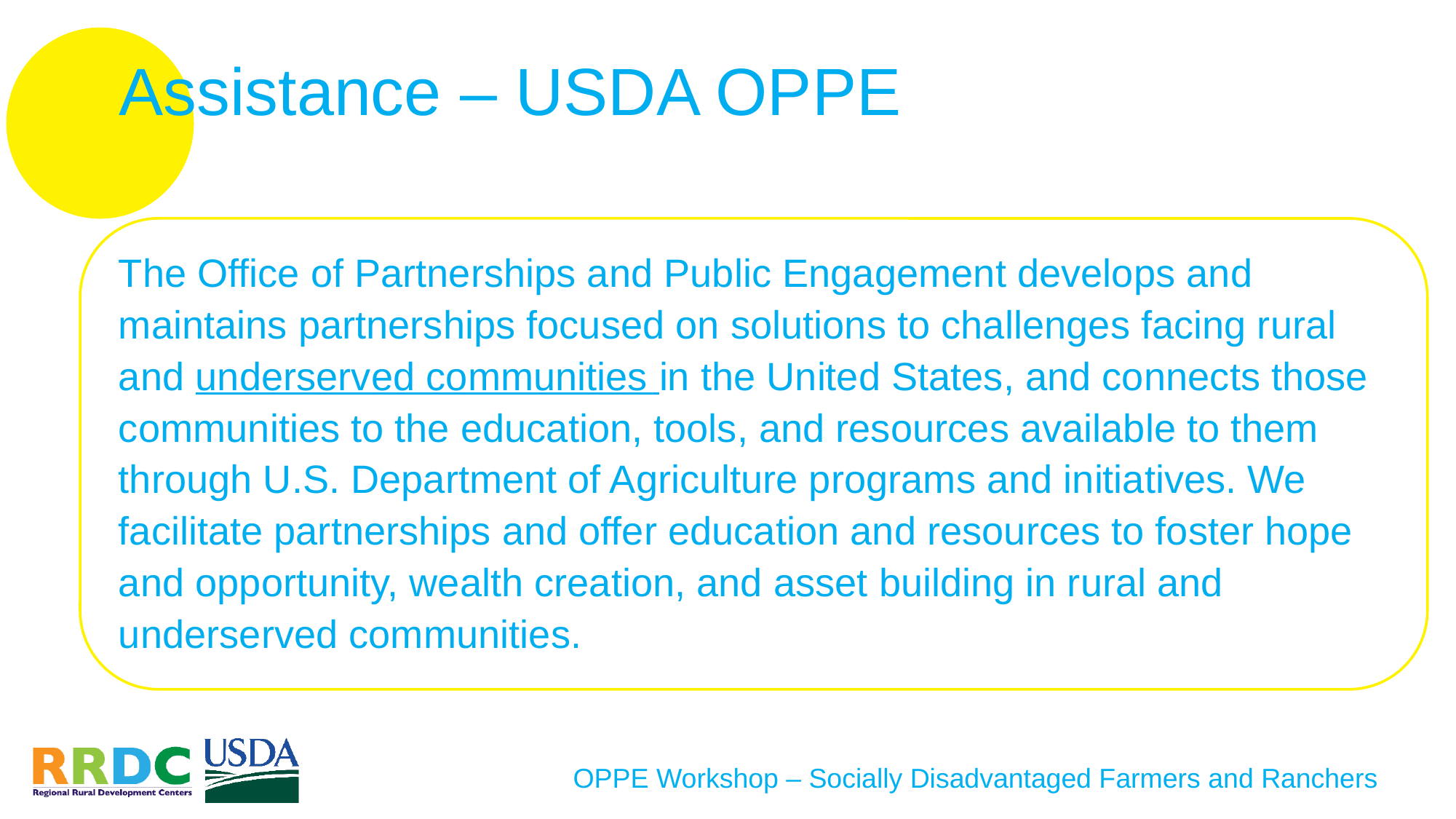

# Assistance – USDA OPPE

The Office of Partnerships and Public Engagement develops and maintains partnerships focused on solutions to challenges facing rural and underserved communities in the United States, and connects those communities to the education, tools, and resources available to them through U.S. Department of Agriculture programs and initiatives. We facilitate partnerships and offer education and resources to foster hope and opportunity, wealth creation, and asset building in rural and underserved communities.
OPPE Workshop – Socially Disadvantaged Farmers and Ranchers